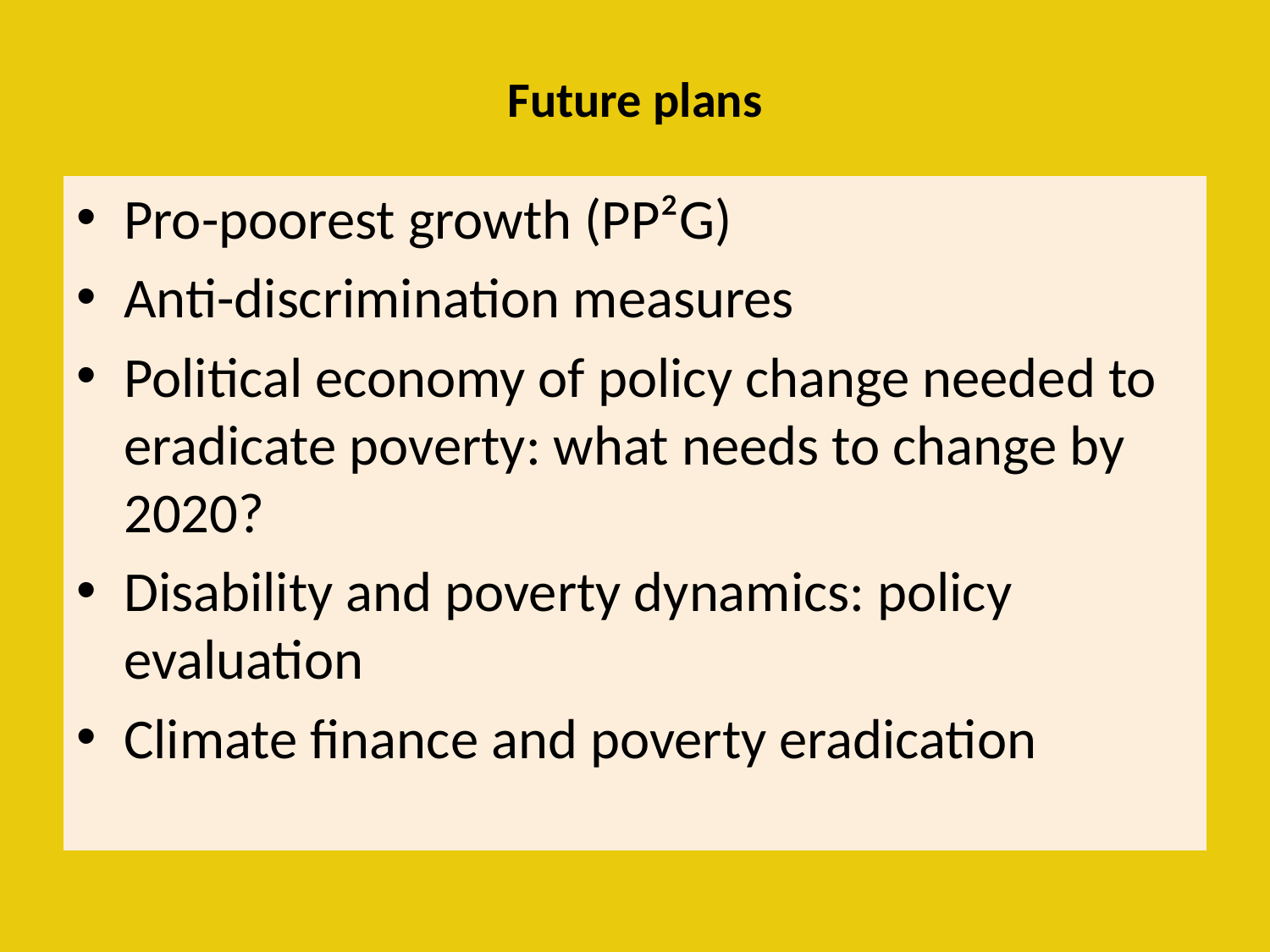

# Future plans
Pro-poorest growth (PP²G)
Anti-discrimination measures
Political economy of policy change needed to eradicate poverty: what needs to change by 2020?
Disability and poverty dynamics: policy evaluation
Climate finance and poverty eradication